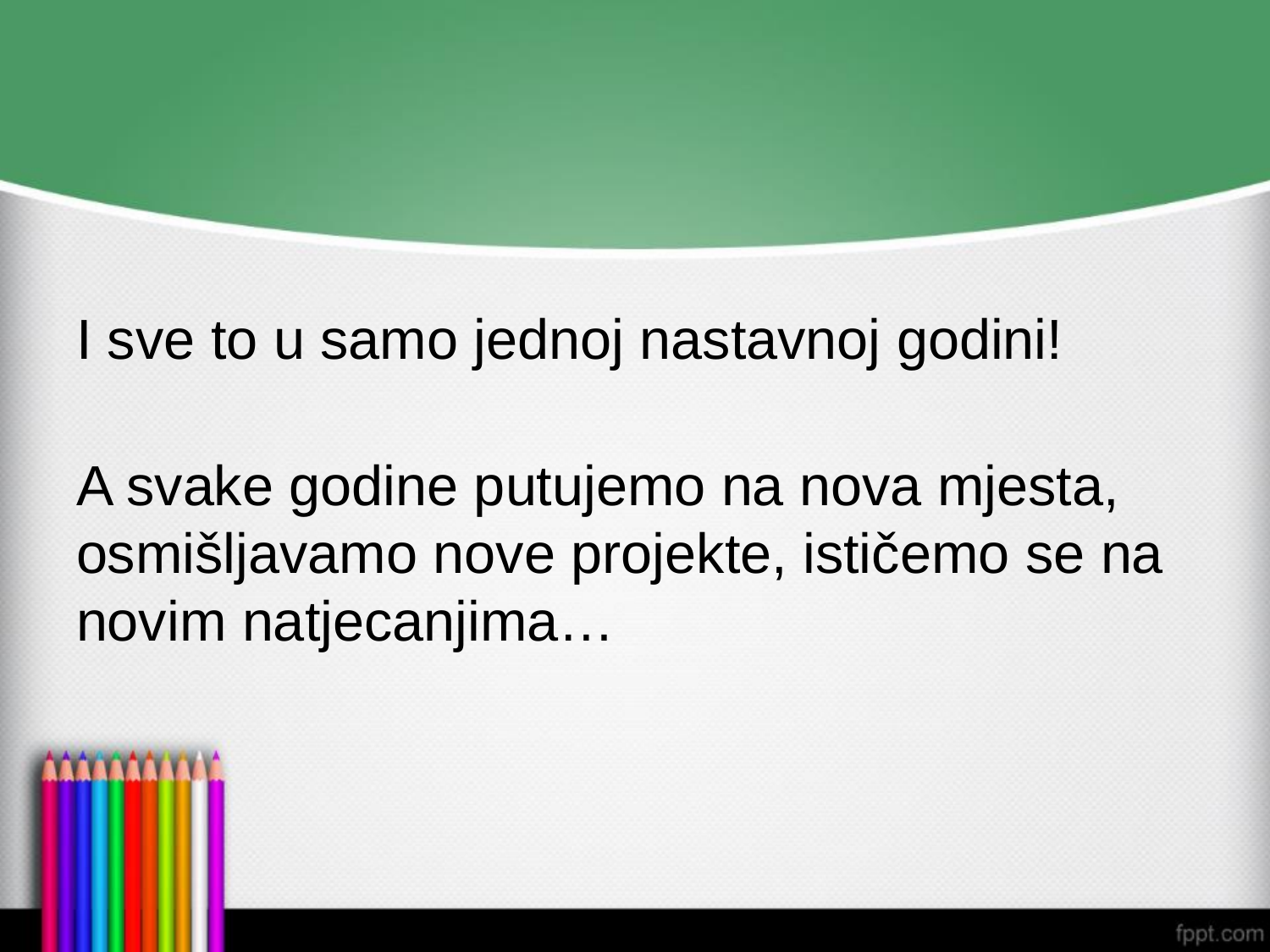

#
I sve to u samo jednoj nastavnoj godini!
A svake godine putujemo na nova mjesta, osmišljavamo nove projekte, ističemo se na novim natjecanjima…